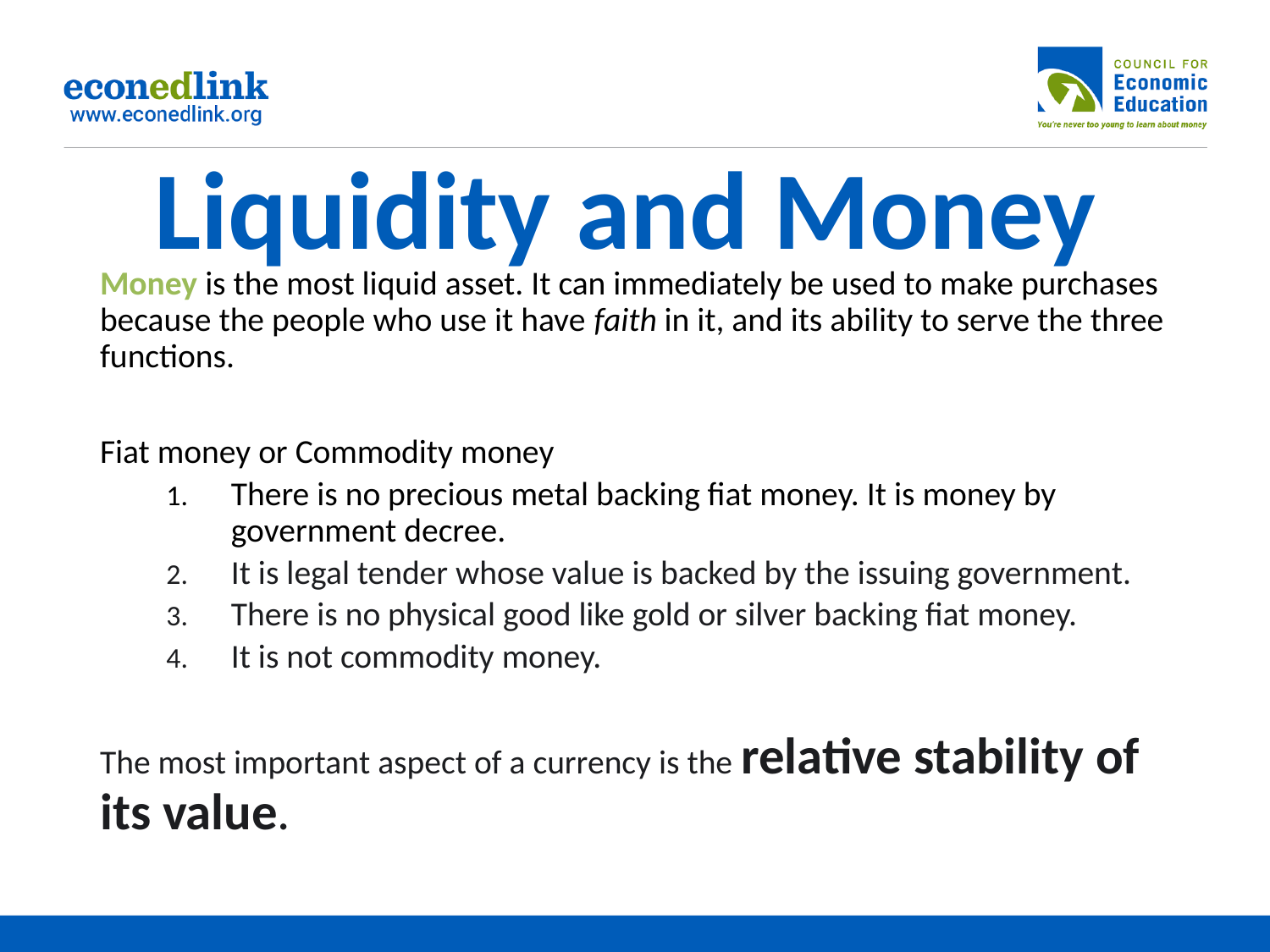

# Liquidity and Money
Money is the most liquid asset. It can immediately be used to make purchases because the people who use it have faith in it, and its ability to serve the three functions.

Fiat money or Commodity money
There is no precious metal backing fiat money. It is money by government decree.
It is legal tender whose value is backed by the issuing government.
There is no physical good like gold or silver backing fiat money.
It is not commodity money.

The most important aspect of a currency is the relative stability of its value.